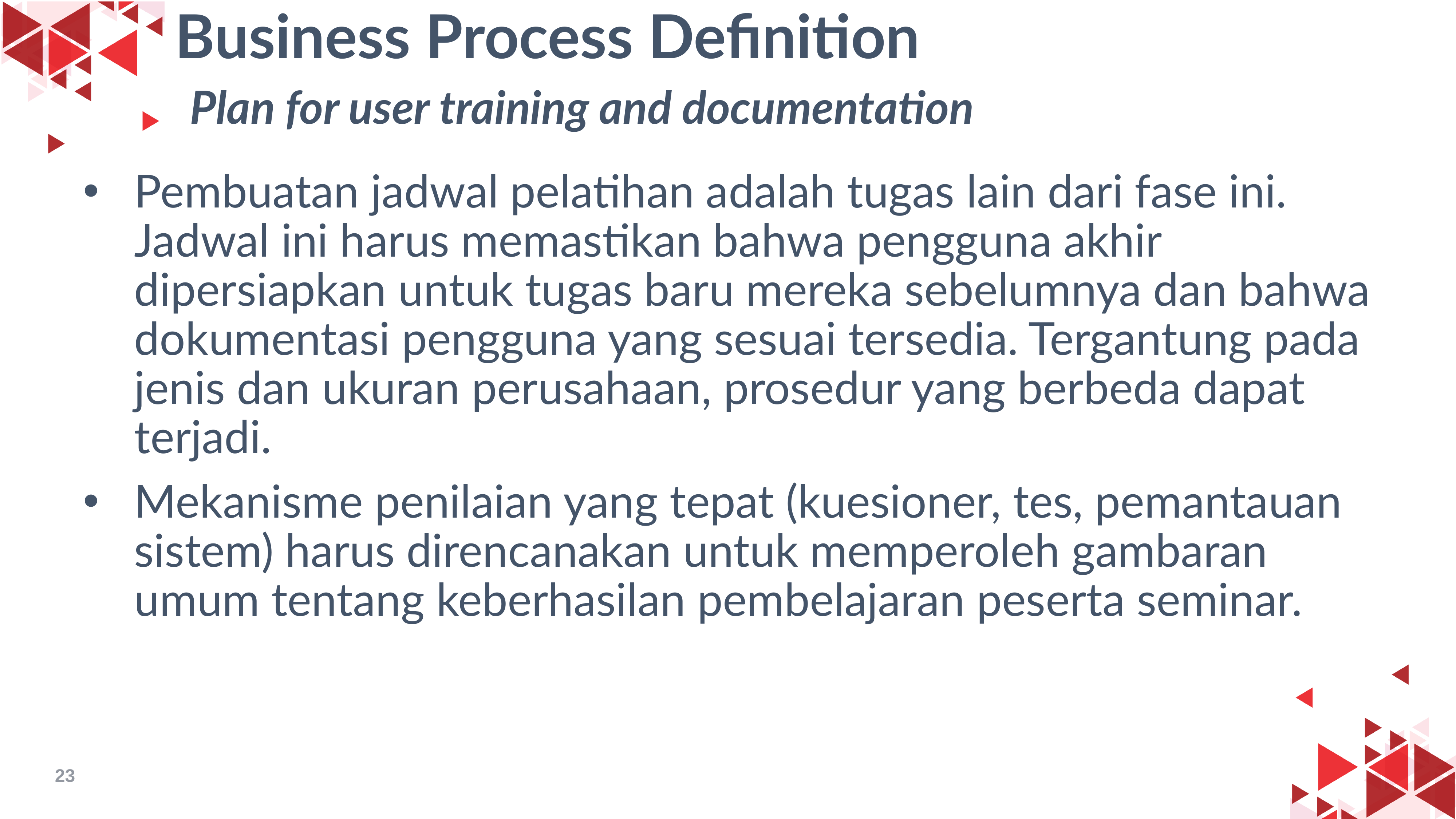

Business Process Definition
 Plan for user training and documentation

Pembuatan jadwal pelatihan adalah tugas lain dari fase ini. Jadwal ini harus memastikan bahwa pengguna akhir dipersiapkan untuk tugas baru mereka sebelumnya dan bahwa dokumentasi pengguna yang sesuai tersedia. Tergantung pada jenis dan ukuran perusahaan, prosedur yang berbeda dapat terjadi.
Mekanisme penilaian yang tepat (kuesioner, tes, pemantauan sistem) harus direncanakan untuk memperoleh gambaran umum tentang keberhasilan pembelajaran peserta seminar.
23